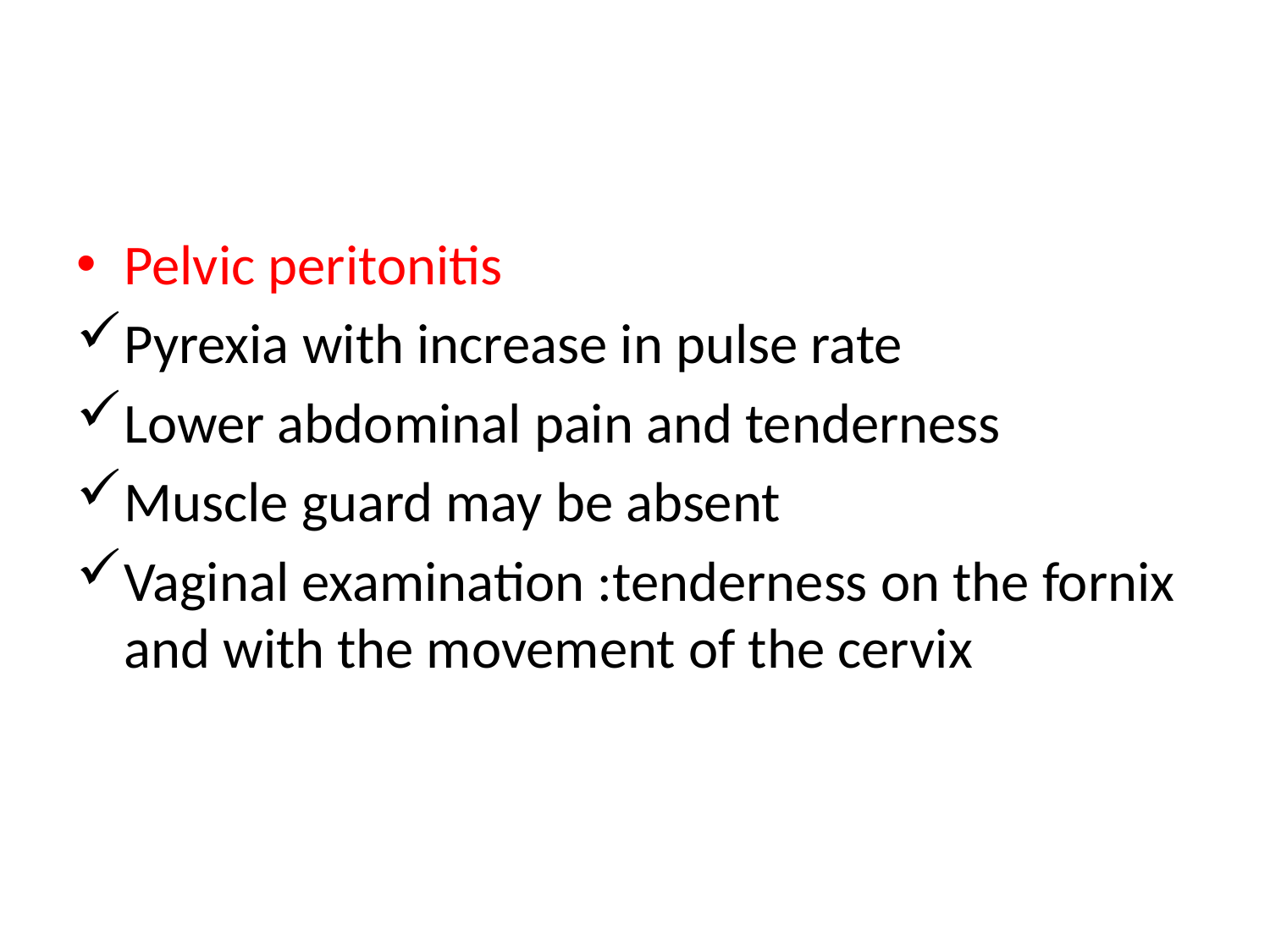

#
Pelvic peritonitis
Pyrexia with increase in pulse rate
Lower abdominal pain and tenderness
Muscle guard may be absent
Vaginal examination :tenderness on the fornix and with the movement of the cervix